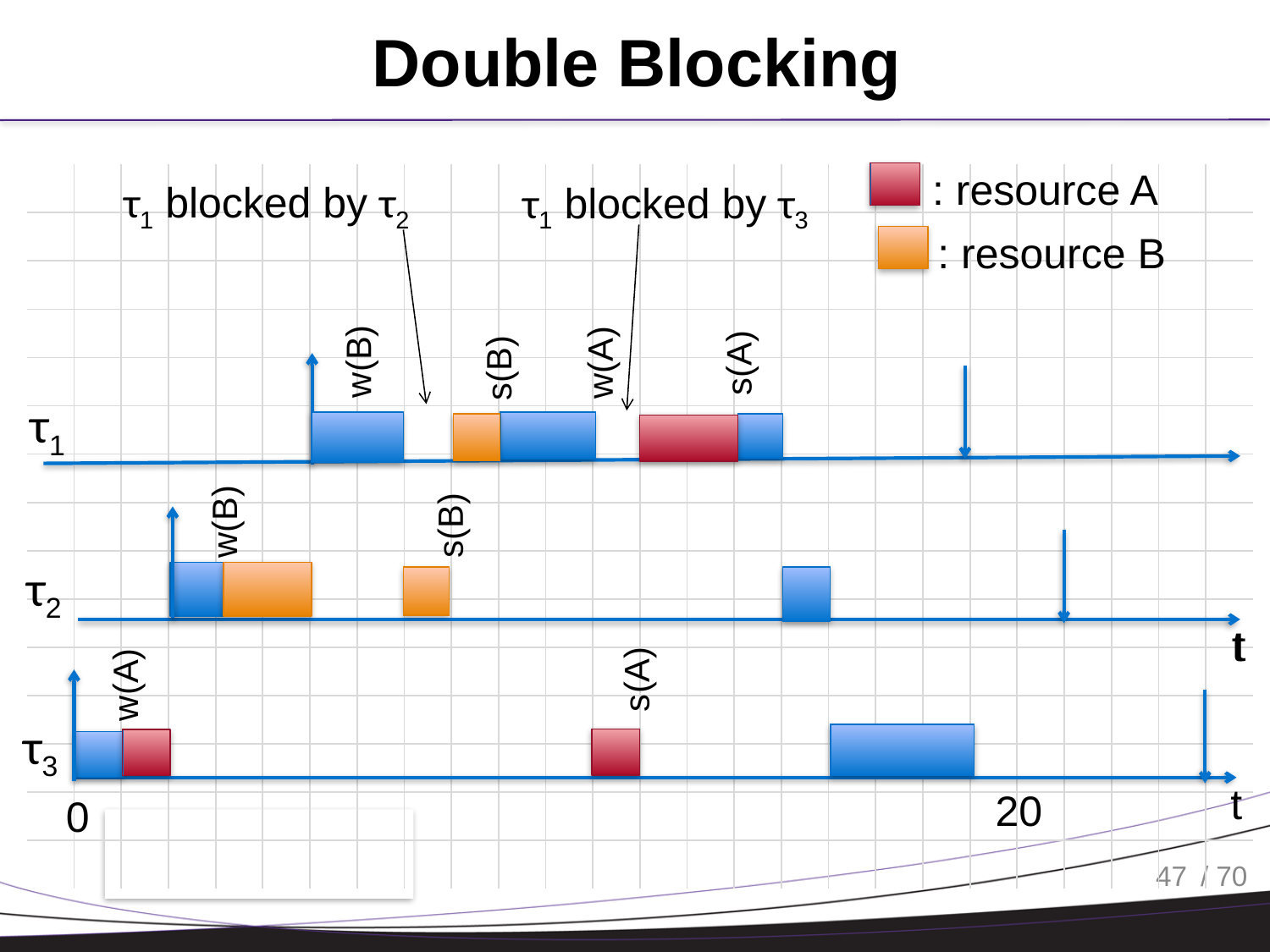

# Double Blocking
: resource A

|  |  |  |  |  |  |  |  |  |  |  |  |  |  |  |  |  |  |  |  |  |  |  |  |  |  |
| --- | --- | --- | --- | --- | --- | --- | --- | --- | --- | --- | --- | --- | --- | --- | --- | --- | --- | --- | --- | --- | --- | --- | --- | --- | --- |
|  |  |  |  |  |  |  |  |  |  |  |  |  |  |  |  |  |  |  |  |  |  |  |  |  |  |
|  |  |  |  |  |  |  |  |  |  |  |  |  |  |  |  |  |  |  |  |  |  |  |  |  |  |
|  |  |  |  |  |  |  |  |  |  |  |  |  |  |  |  |  |  |  |  |  |  |  |  |  |  |
|  |  |  |  |  |  |  |  |  |  |  |  |  |  |  |  |  |  |  |  |  |  |  |  |  |  |
|  |  |  |  |  |  |  |  |  |  |  |  |  |  |  |  |  |  |  |  |  |  |  |  |  |  |
|  |  |  |  |  |  |  |  |  |  |  |  |  |  |  |  |  |  |  |  |  |  |  |  |  |  |
|  |  |  |  |  |  |  |  |  |  |  |  |  |  |  |  |  |  |  |  |  |  |  |  |  |  |
|  |  |  |  |  |  |  |  |  |  |  |  |  |  |  |  |  |  |  |  |  |  |  |  |  |  |
|  |  |  |  |  |  |  |  |  |  |  |  |  |  |  |  |  |  |  |  |  |  |  |  |  |  |
|  |  |  |  |  |  |  |  |  |  |  |  |  |  |  |  |  |  |  |  |  |  |  |  |  |  |
|  |  |  |  |  |  |  |  |  |  |  |  |  |  |  |  |  |  |  |  |  |  |  |  |  |  |
|  |  |  |  |  |  |  |  |  |  |  |  |  |  |  |  |  |  |  |  |  |  |  |  |  |  |
|  |  |  |  |  |  |  |  |  |  |  |  |  |  |  |  |  |  |  |  |  |  |  |  |  |  |
|  |  |  |  |  |  |  |  |  |  |  |  |  |  |  |  |  |  |  |  |  |  |  |  |  |  |
 τ1 blocked by τ2
 τ1 blocked by τ3
: resource B

w(B)
w(A)
s(A)
s(B)
τ1

w(B)
s(B)
τ2

t
t
s(A)
w(A)
τ3

t
20
0
47